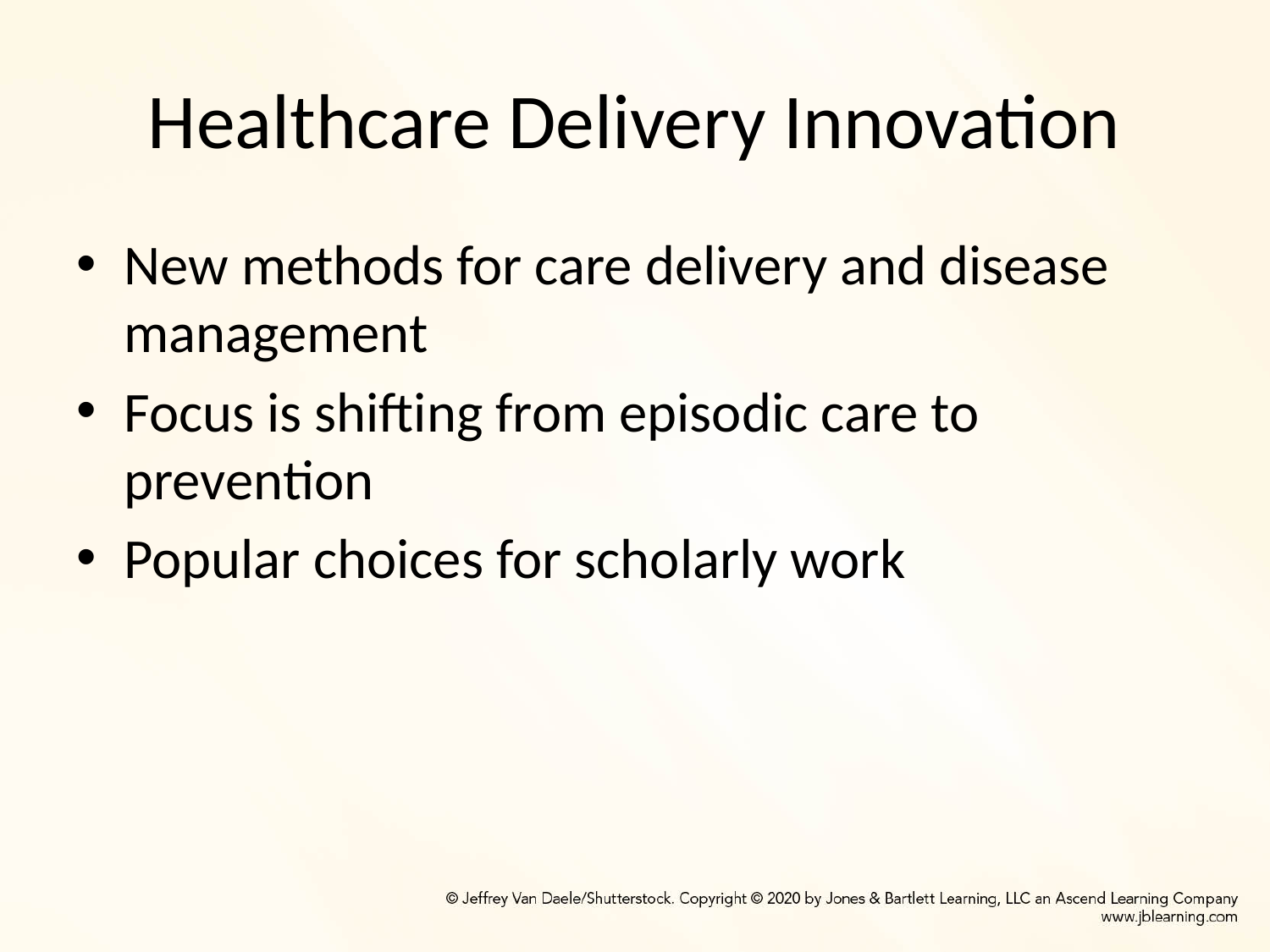

# Healthcare Delivery Innovation
New methods for care delivery and disease management
Focus is shifting from episodic care to prevention
Popular choices for scholarly work